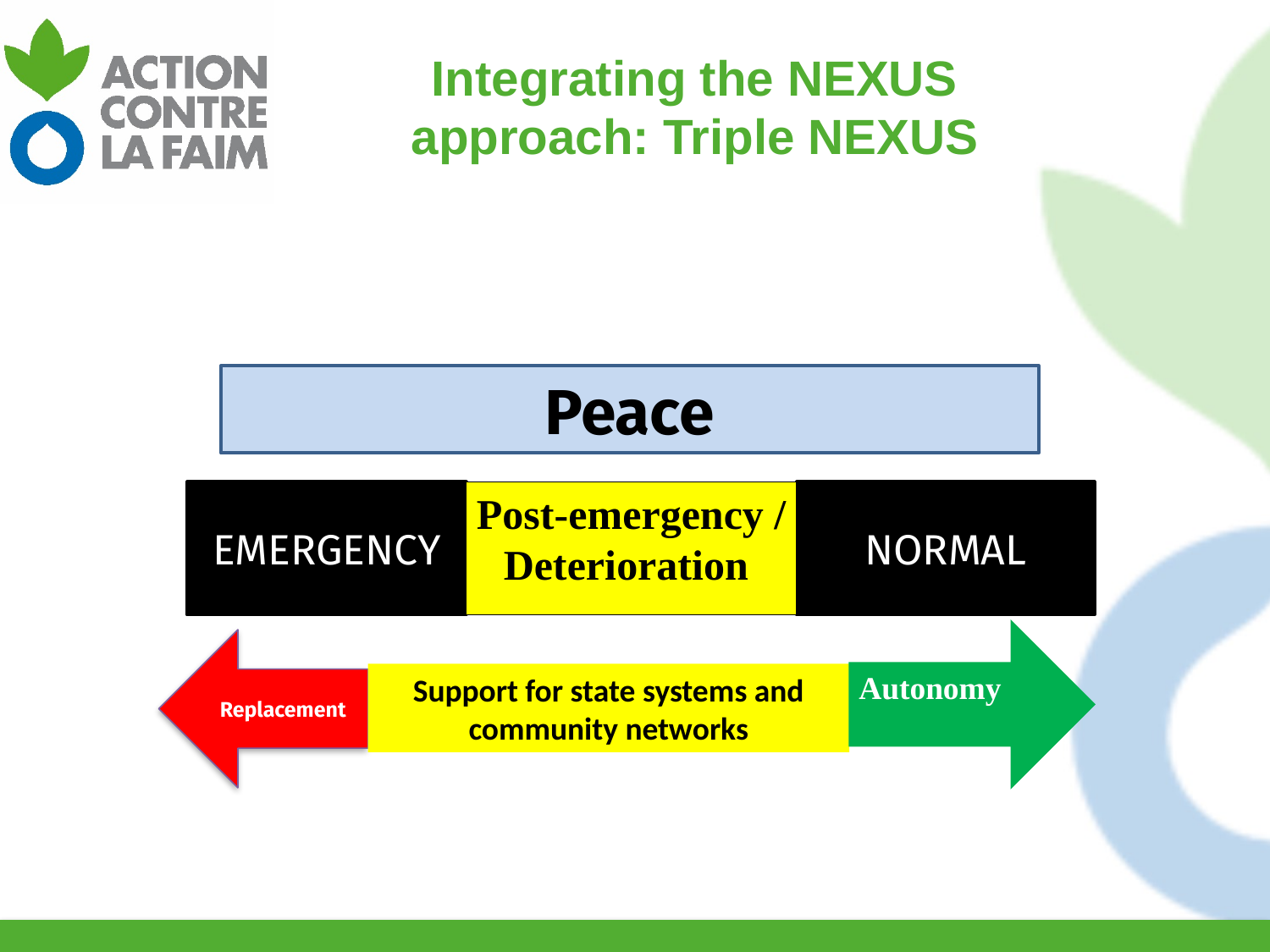

# Integrating the NEXUS approach: Triple NEXUS
ppTt
Peace
EMERGENCY
Post-emergency /
Deterioration
NORMAL
Autonomy
Replacement
Support for state systems and community networks